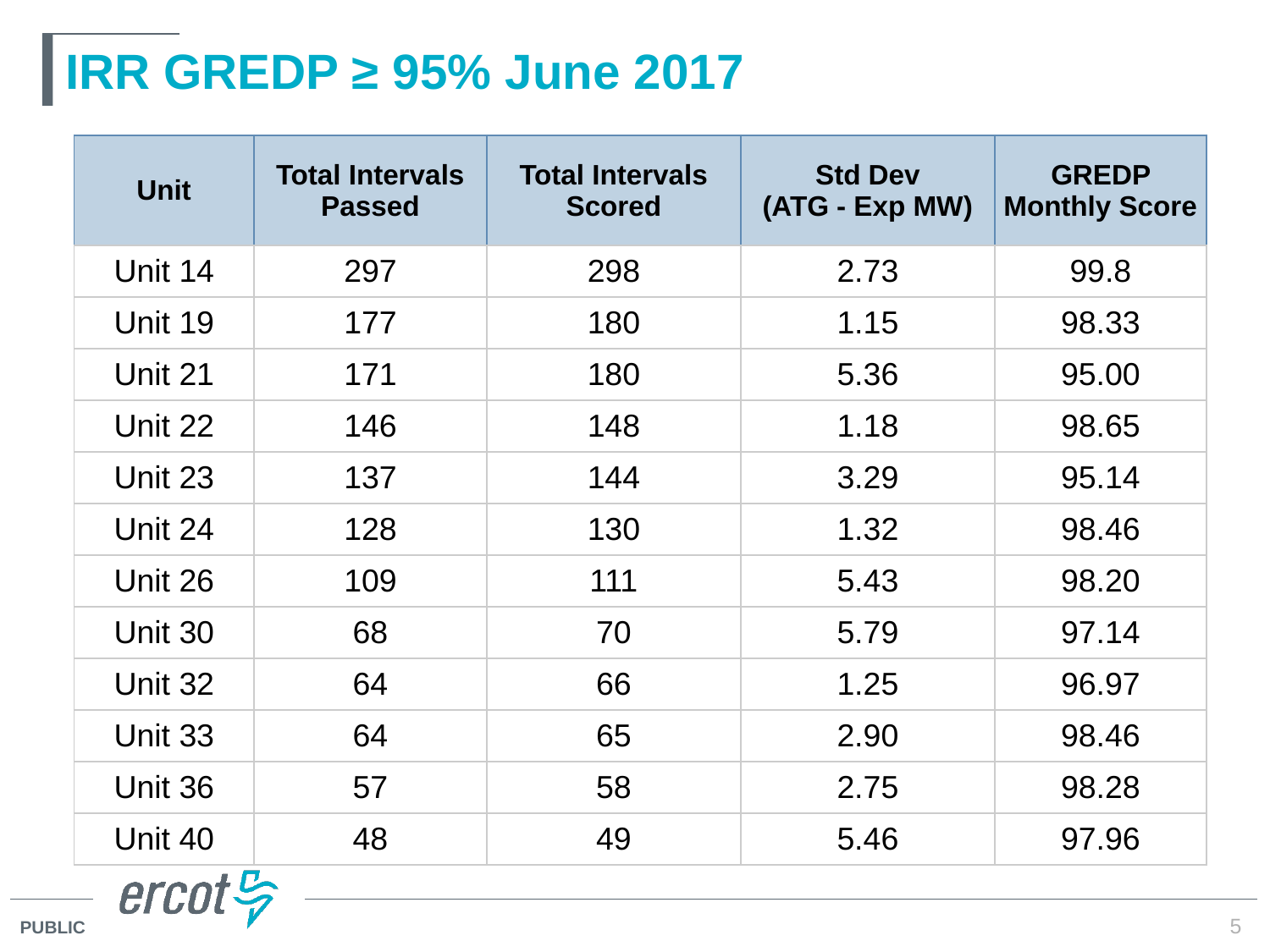

# IRR GREDP ≥ 95% June 2017
| Unit | Total Intervals Passed | Total Intervals Scored | Std Dev (ATG - Exp MW) | GREDP Monthly Score |
| --- | --- | --- | --- | --- |
| Unit 14 | 297 | 298 | 2.73 | 99.8 |
| Unit 19 | 177 | 180 | 1.15 | 98.33 |
| Unit 21 | 171 | 180 | 5.36 | 95.00 |
| Unit 22 | 146 | 148 | 1.18 | 98.65 |
| Unit 23 | 137 | 144 | 3.29 | 95.14 |
| Unit 24 | 128 | 130 | 1.32 | 98.46 |
| Unit 26 | 109 | 111 | 5.43 | 98.20 |
| Unit 30 | 68 | 70 | 5.79 | 97.14 |
| Unit 32 | 64 | 66 | 1.25 | 96.97 |
| Unit 33 | 64 | 65 | 2.90 | 98.46 |
| Unit 36 | 57 | 58 | 2.75 | 98.28 |
| Unit 40 | 48 | 49 | 5.46 | 97.96 |
5